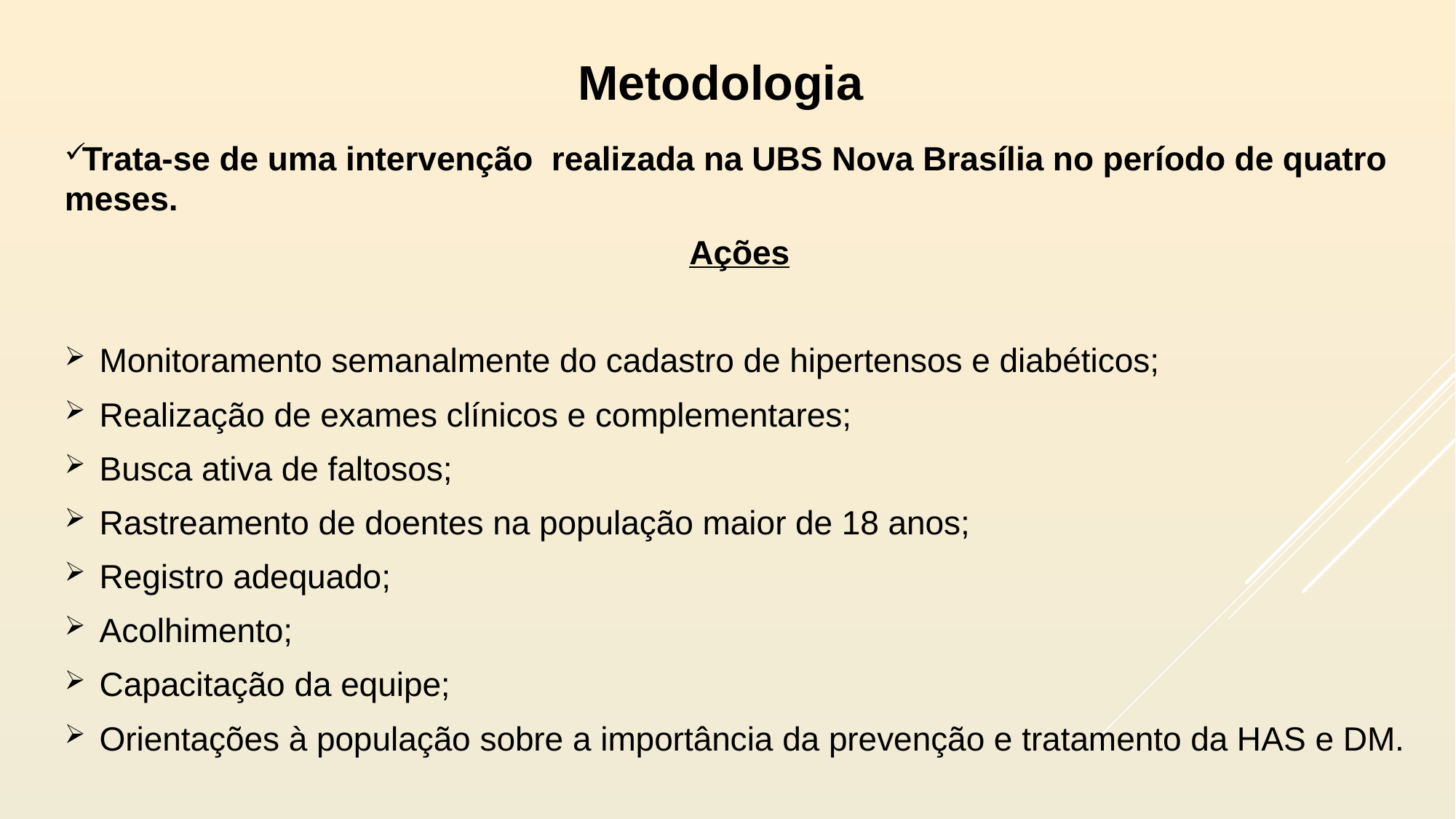

# Metodologia
Trata-se de uma intervenção  realizada na UBS Nova Brasília no período de quatro meses.
Ações

Monitoramento semanalmente do cadastro de hipertensos e diabéticos;
Realização de exames clínicos e complementares;
Busca ativa de faltosos;
Rastreamento de doentes na população maior de 18 anos;
Registro adequado;
Acolhimento;
Capacitação da equipe;
Orientações à população sobre a importância da prevenção e tratamento da HAS e DM.